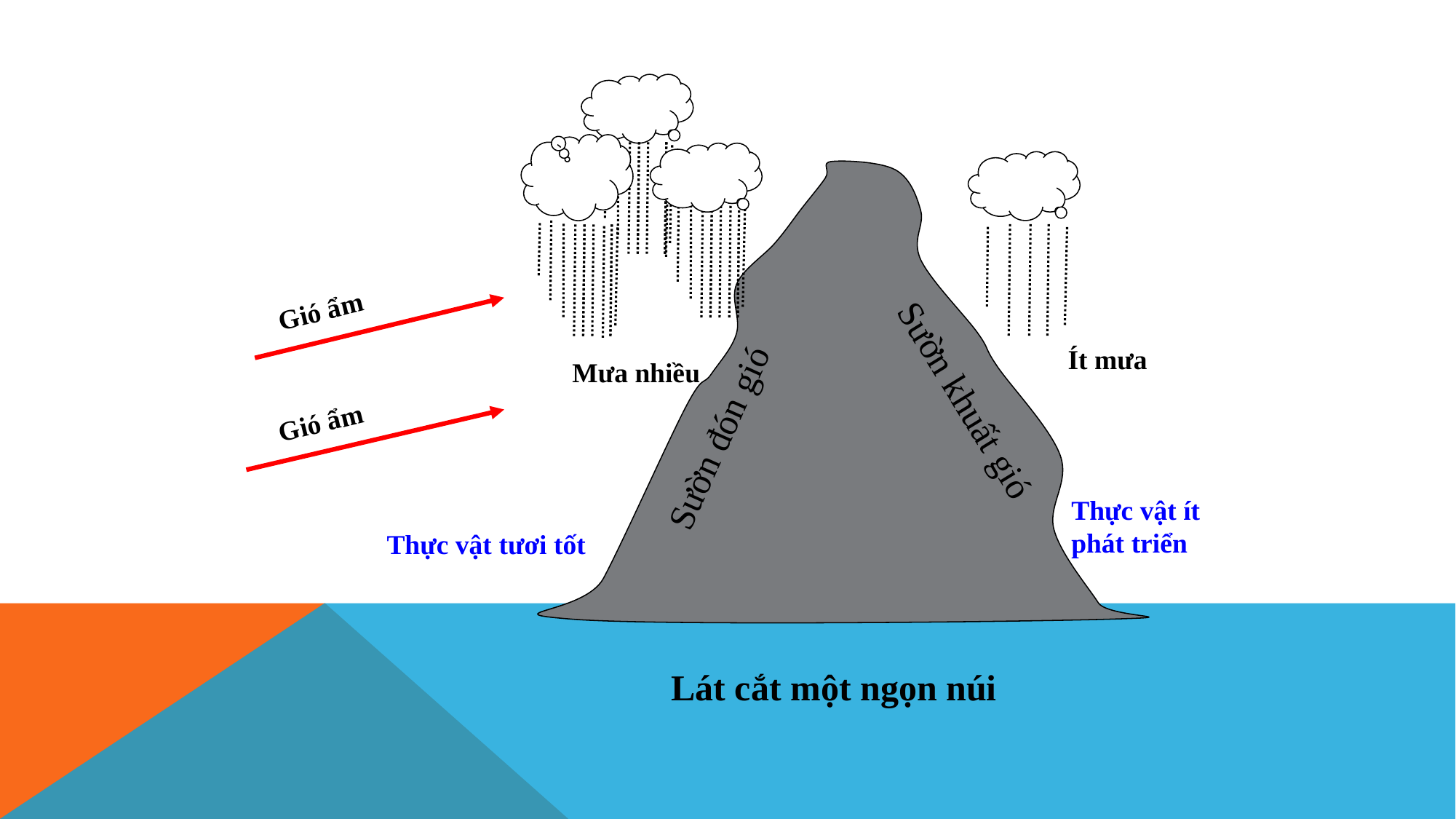

Gió ẩm

Ít mưa
Mưa nhiều
Sườn khuất gió
Gió ẩm

Sườn đón gió
Thực vật ít phát triển
Thực vật tươi tốt
Lát cắt một ngọn núi